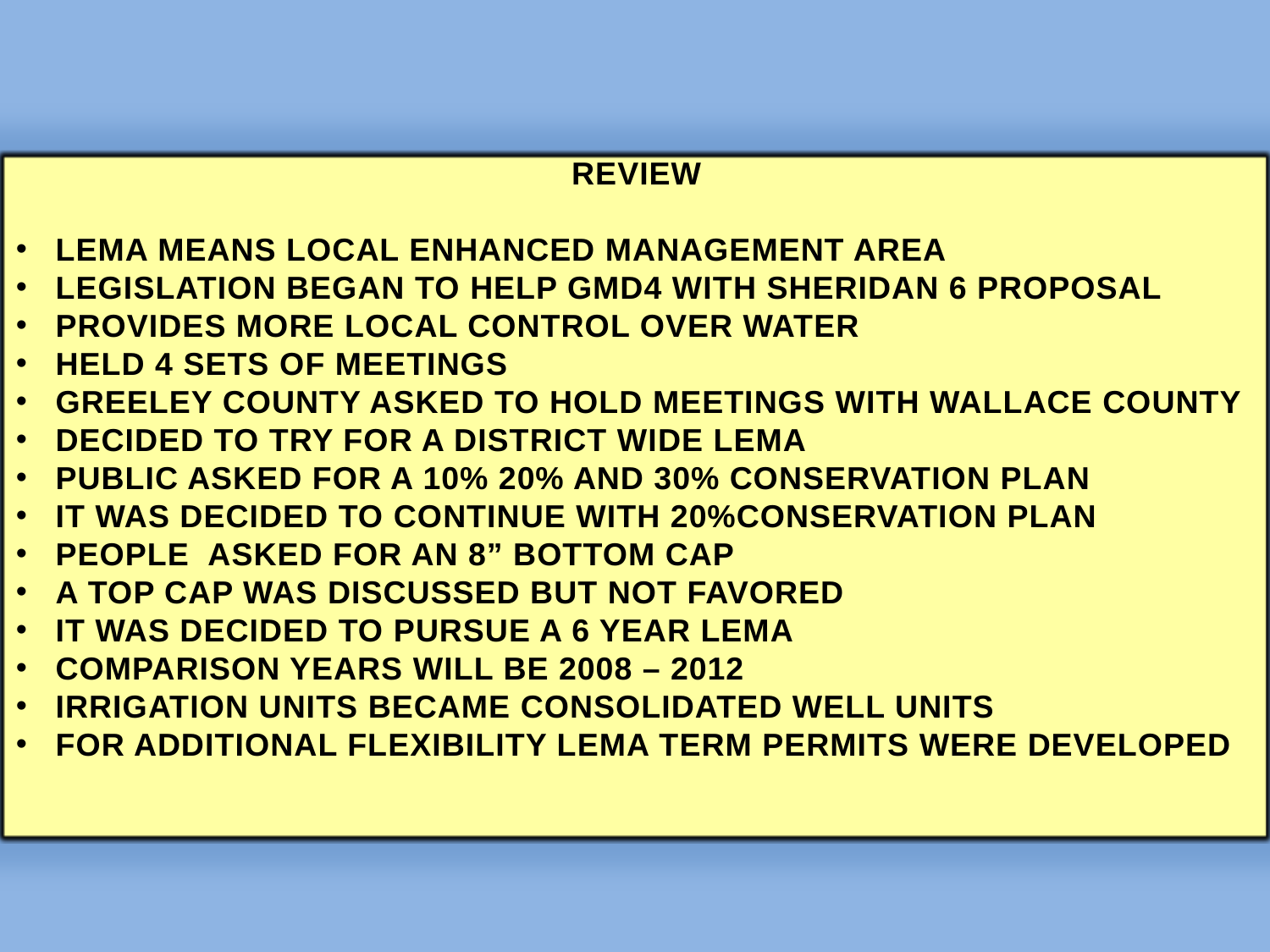

REVIEW

LEMA MEANS LOCAL ENHANCED MANAGEMENT AREA
LEGISLATION BEGAN TO HELP GMD4 WITH SHERIDAN 6 PROPOSAL
PROVIDES MORE LOCAL CONTROL OVER WATER
HELD 4 SETS OF MEETINGS
GREELEY COUNTY ASKED TO HOLD MEETINGS WITH WALLACE COUNTY
DECIDED TO TRY FOR A DISTRICT WIDE LEMA
PUBLIC ASKED FOR A 10% 20% AND 30% CONSERVATION PLAN
IT WAS DECIDED TO CONTINUE WITH 20%CONSERVATION PLAN
PEOPLE  ASKED FOR AN 8” BOTTOM CAP
A TOP CAP WAS DISCUSSED BUT NOT FAVORED
IT WAS DECIDED TO PURSUE A 6 YEAR LEMA
COMPARISON YEARS WILL BE 2008 – 2012
IRRIGATION UNITS BECAME CONSOLIDATED WELL UNITS
FOR ADDITIONAL FLEXIBILITY LEMA TERM PERMITS WERE DEVELOPED